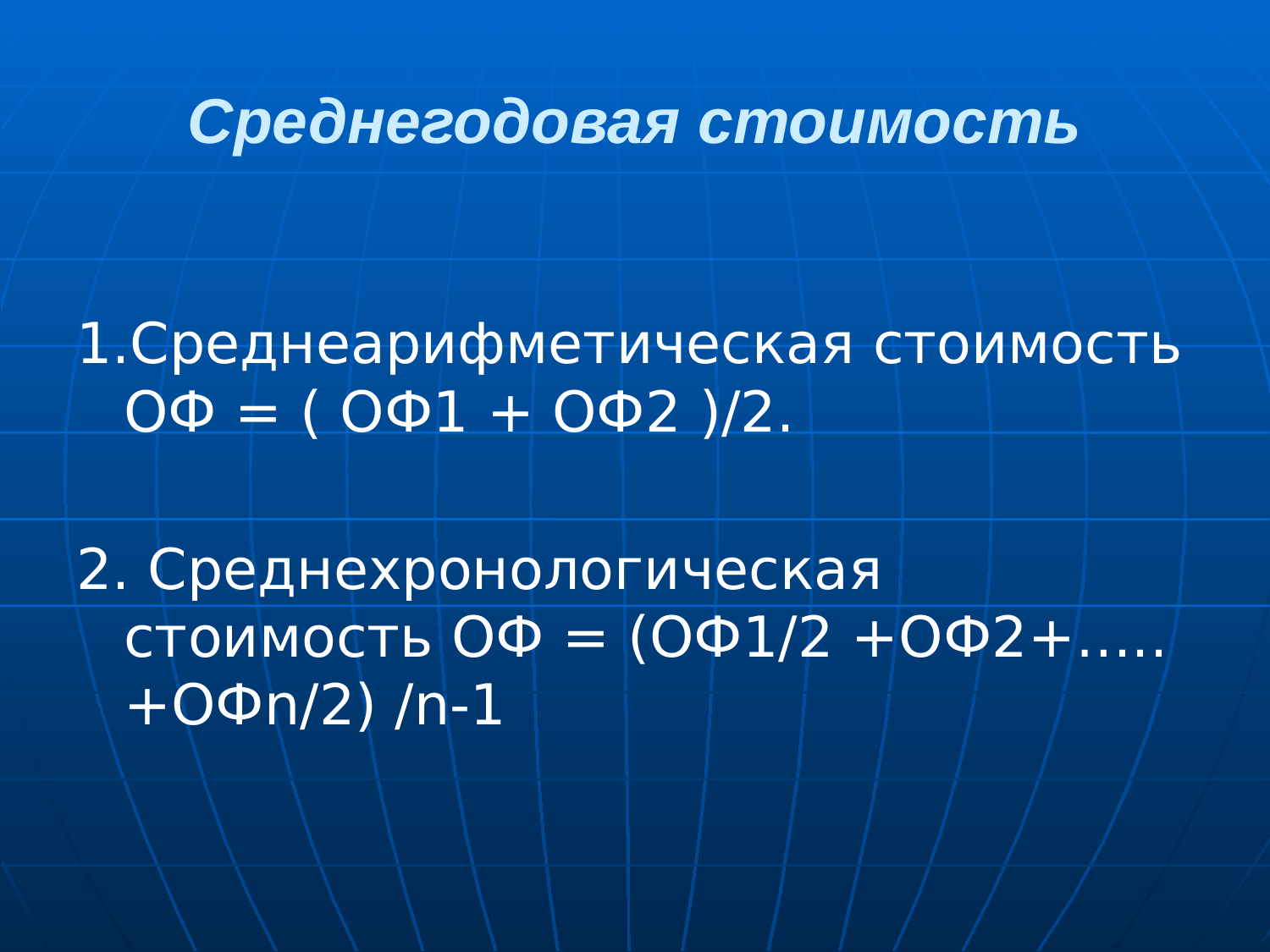

# Среднегодовая стоимость

1.Среднеарифметическая стоимость ОФ = ( ОФ1 + ОФ2 )/2.

2. Среднехронологическая стоимость ОФ = (ОФ1/2 +ОФ2+…..+ОФn/2) /n-1